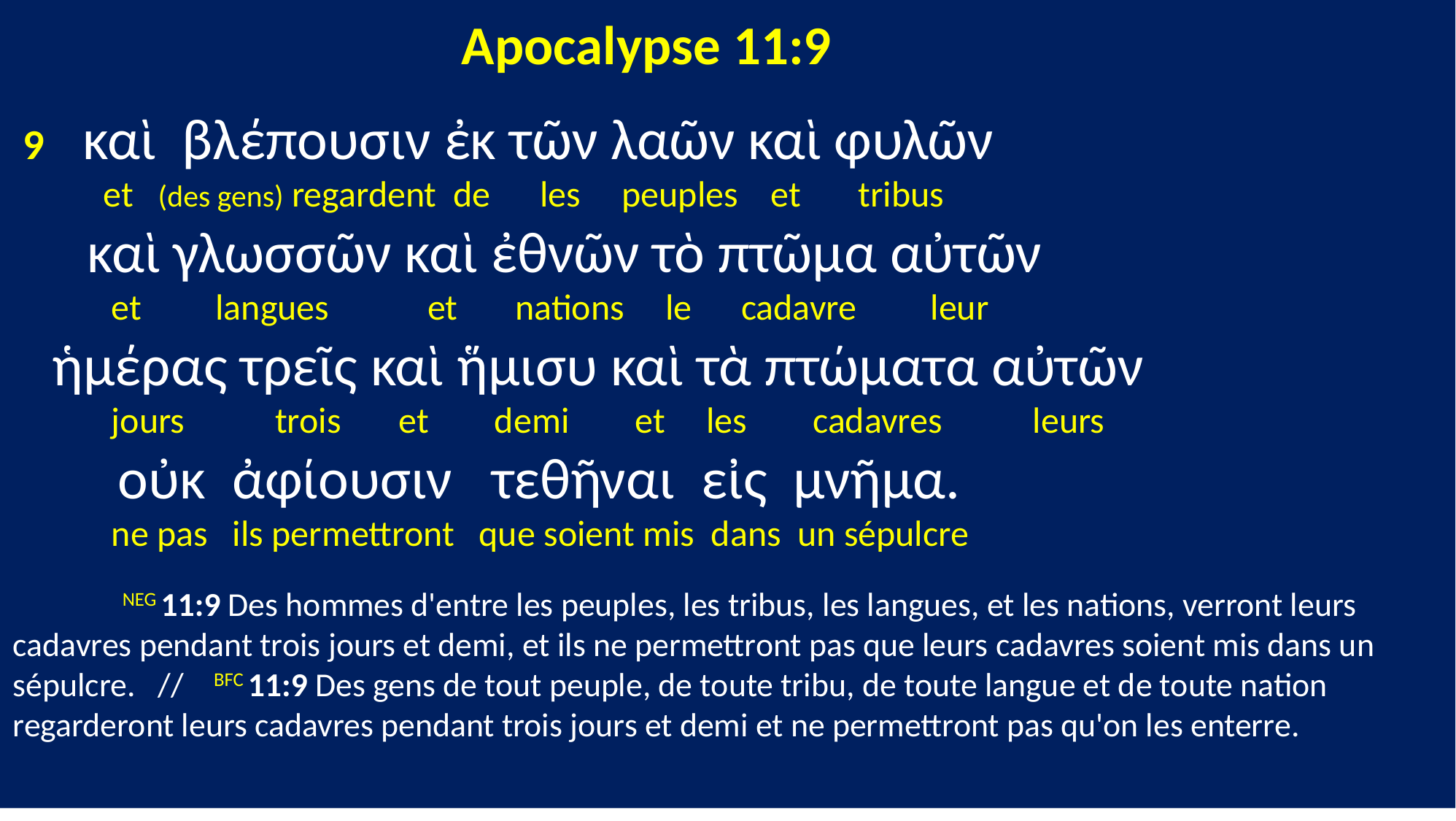

Apocalypse 11:9

 9    καὶ  βλέπουσιν ἐκ τῶν λαῶν καὶ φυλῶν
           et   (des gens) regardent  de      les     peuples    et       tribus
      καὶ γλωσσῶν καὶ ἐθνῶν τὸ πτῶμα αὐτῶν
            et         langues            et       nations     le      cadavre         leur
   ἡμέρας τρεῖς καὶ ἥμισυ καὶ τὰ πτώματα αὐτῶν
            jours           trois       et        demi        et     les        cadavres           leurs
        οὐκ  ἀφίουσιν   τεθῆναι  εἰς  μνῆμα.
            ne pas   ils permettront   que soient mis  dans  un sépulcre

	NEG 11:9 Des hommes d'entre les peuples, les tribus, les langues, et les nations, verront leurs cadavres pendant trois jours et demi, et ils ne permettront pas que leurs cadavres soient mis dans un sépulcre.   //    BFC 11:9 Des gens de tout peuple, de toute tribu, de toute langue et de toute nation regarderont leurs cadavres pendant trois jours et demi et ne permettront pas qu'on les enterre.